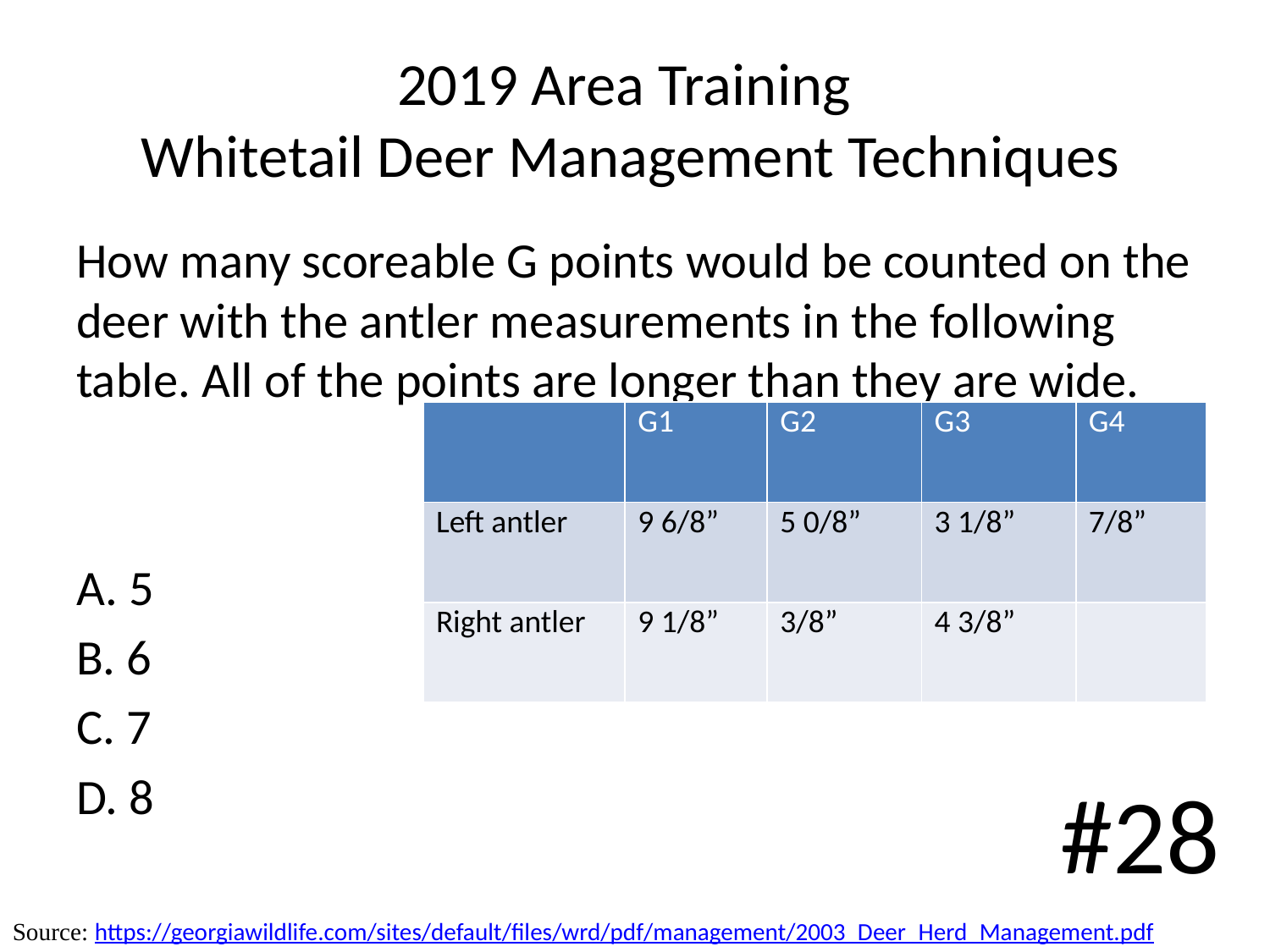

# 2019 Area Training Whitetail Deer Management Techniques
How many scoreable G points would be counted on the deer with the antler measurements in the following table. All of the points are longer than they are wide.

A. 5
B. 6
C. 7
D. 8

|  | G1 | G2 | G3 | G4 |
| --- | --- | --- | --- | --- |
| Left antler | 9 6/8” | 5 0/8” | 3 1/8” | 7/8” |
| Right antler | 9 1/8” | 3/8” | 4 3/8” |  |
#28
Source: https://georgiawildlife.com/sites/default/files/wrd/pdf/management/2003_Deer_Herd_Management.pdf